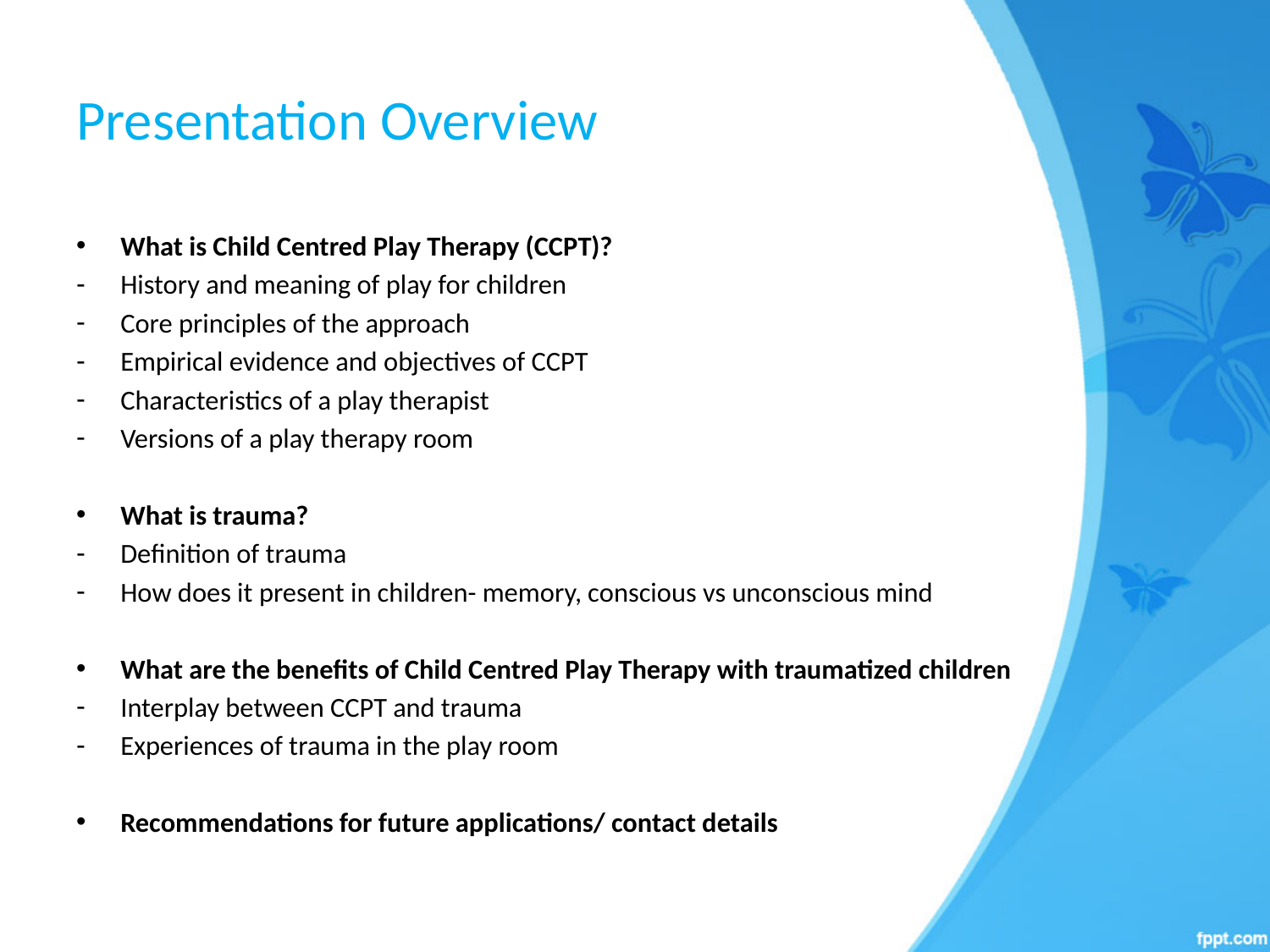

# Presentation Overview
What is Child Centred Play Therapy (CCPT)?
History and meaning of play for children
Core principles of the approach
Empirical evidence and objectives of CCPT
Characteristics of a play therapist
Versions of a play therapy room

What is trauma?
Definition of trauma
How does it present in children- memory, conscious vs unconscious mind

What are the benefits of Child Centred Play Therapy with traumatized children
Interplay between CCPT and trauma
Experiences of trauma in the play room

Recommendations for future applications/ contact details